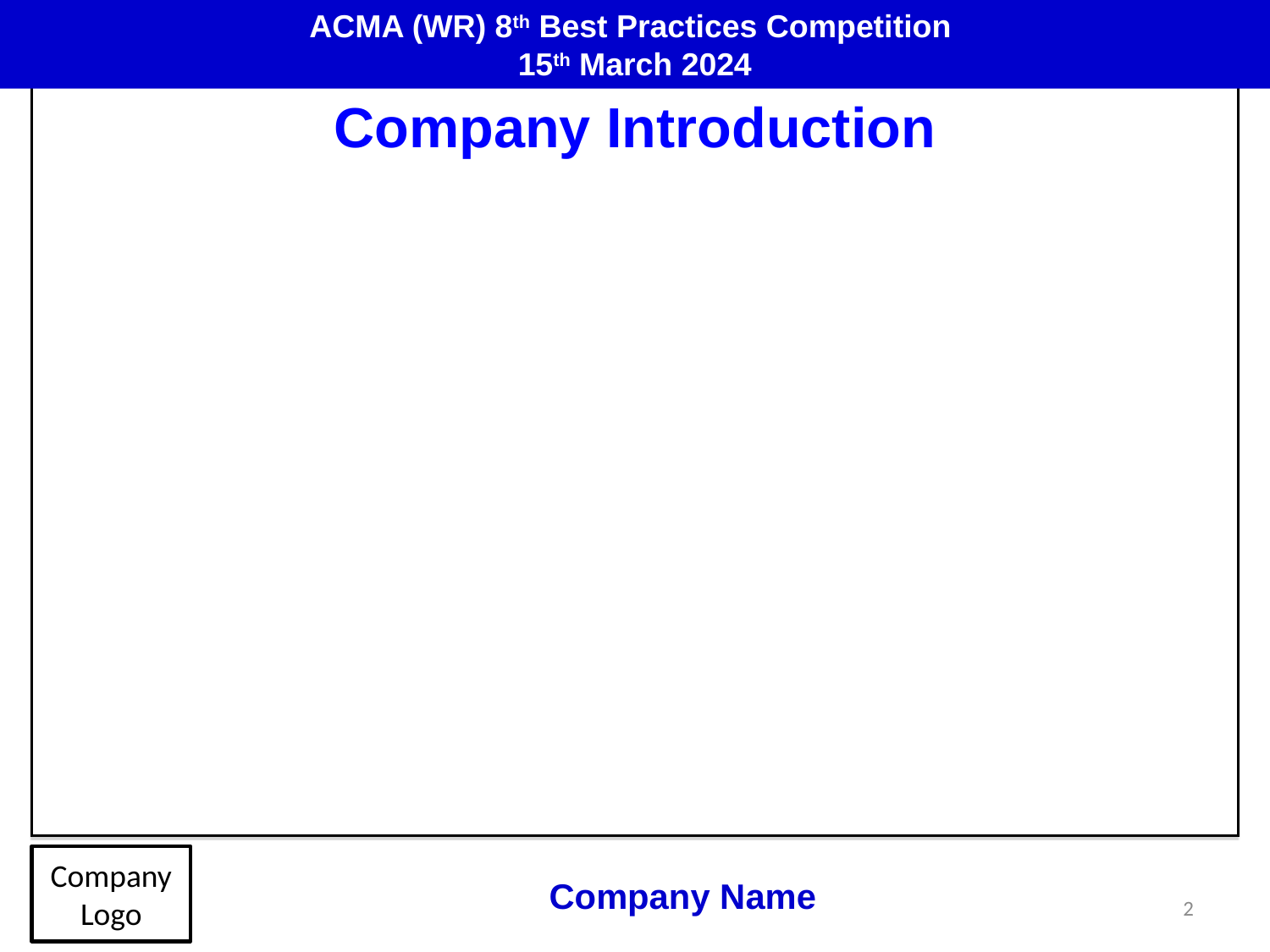

ACMA (WR) 8th Best Practices Competition
15th March 2024

# Company Introduction
Company Logo
Company Name
2